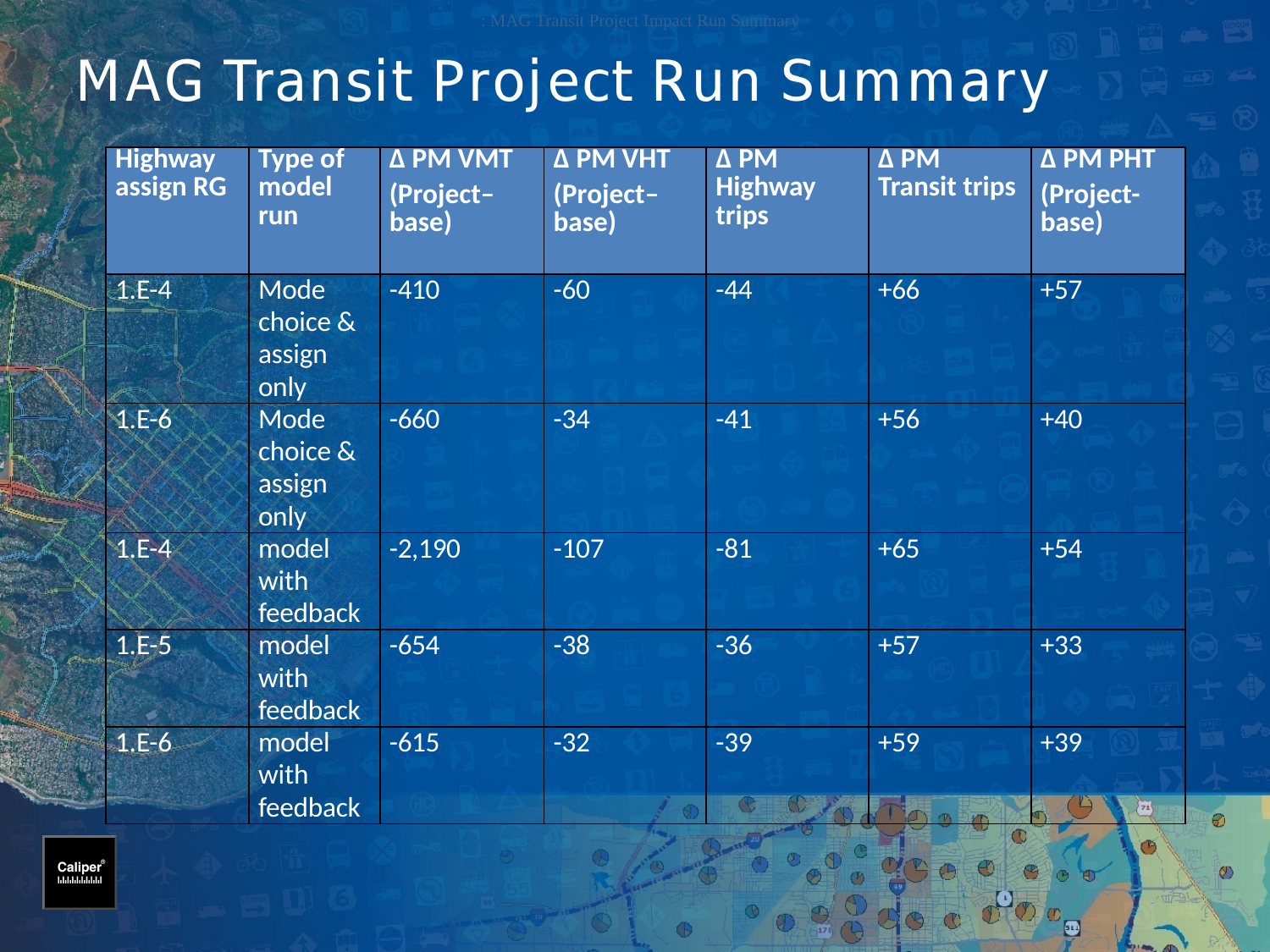

: MAG Transit Project Impact Run Summary
# MAG Transit Project Run Summary
| Highway assign RG | Type of model run | ∆ PM VMT (Project–base) | ∆ PM VHT (Project–base) | ∆ PM Highway trips | ∆ PM Transit trips | ∆ PM PHT (Project-base) |
| --- | --- | --- | --- | --- | --- | --- |
| 1.E-4 | Mode choice & assign only | -410 | -60 | -44 | +66 | +57 |
| 1.E-6 | Mode choice & assign only | -660 | -34 | -41 | +56 | +40 |
| 1.E-4 | model with feedback | -2,190 | -107 | -81 | +65 | +54 |
| 1.E-5 | model with feedback | -654 | -38 | -36 | +57 | +33 |
| 1.E-6 | model with feedback | -615 | -32 | -39 | +59 | +39 |